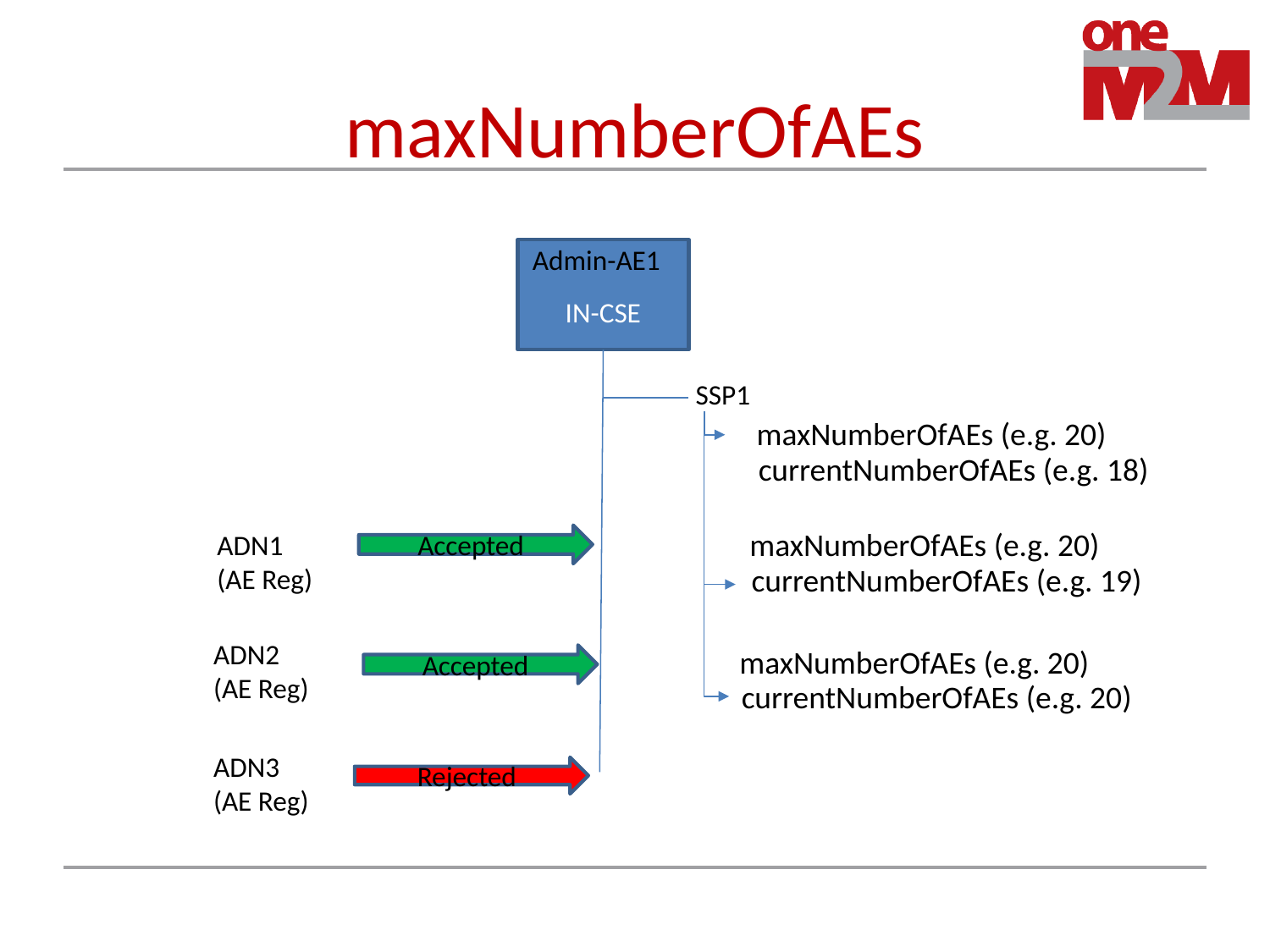

# maxNumberOfAEs

Admin-AE1

IN-CSE
SSP1
maxNumberOfAEs (e.g. 20)
currentNumberOfAEs (e.g. 18)
maxNumberOfAEs (e.g. 20)
ADN1
(AE Reg)
Accepted
currentNumberOfAEs (e.g. 19)
ADN2
(AE Reg)
maxNumberOfAEs (e.g. 20)
Accepted
currentNumberOfAEs (e.g. 20)
ADN3
(AE Reg)
Rejected